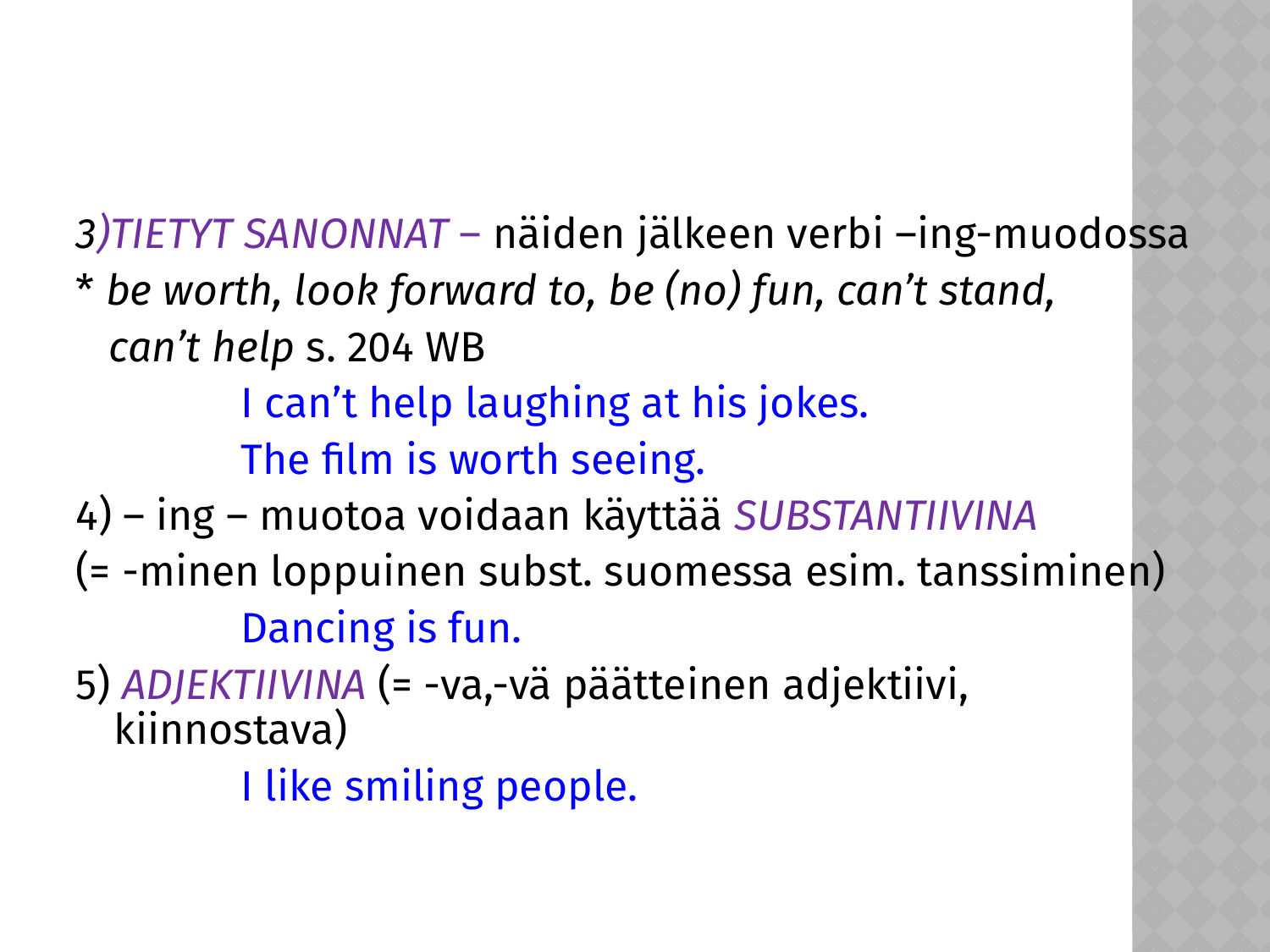

#
3)TIETYT SANONNAT – näiden jälkeen verbi –ing-muodossa
* be worth, look forward to, be (no) fun, can’t stand,
   can’t help s. 204 WB
		I can’t help laughing at his jokes.
		The film is worth seeing.
4) – ing – muotoa voidaan käyttää SUBSTANTIIVINA
(= -minen loppuinen subst. suomessa esim. tanssiminen)
		Dancing is fun.
5) ADJEKTIIVINA (= -va,-vä päätteinen adjektiivi, kiinnostava)
		I like smiling people.